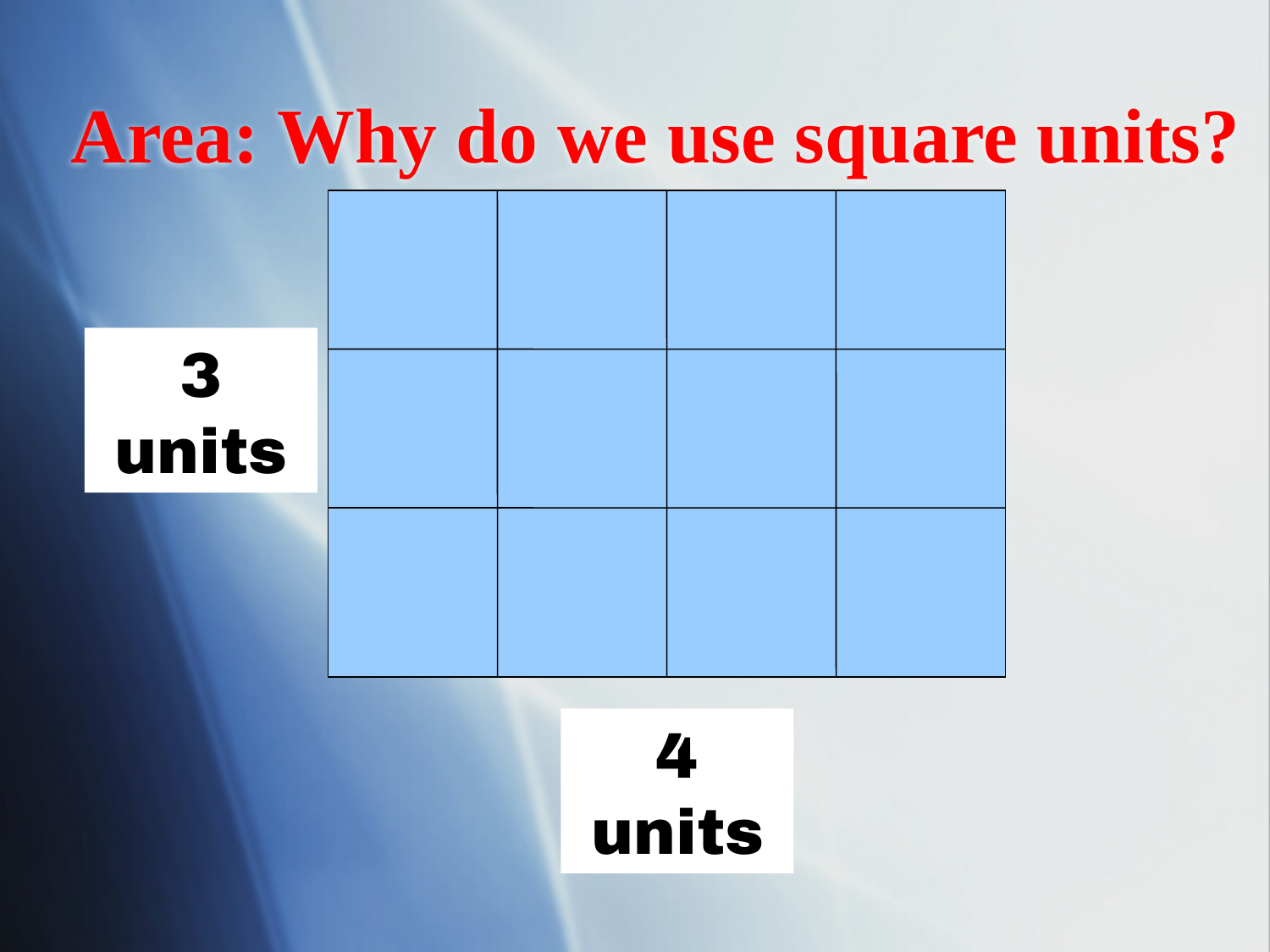

# Area: Why do we use square units?

3 units

4 units